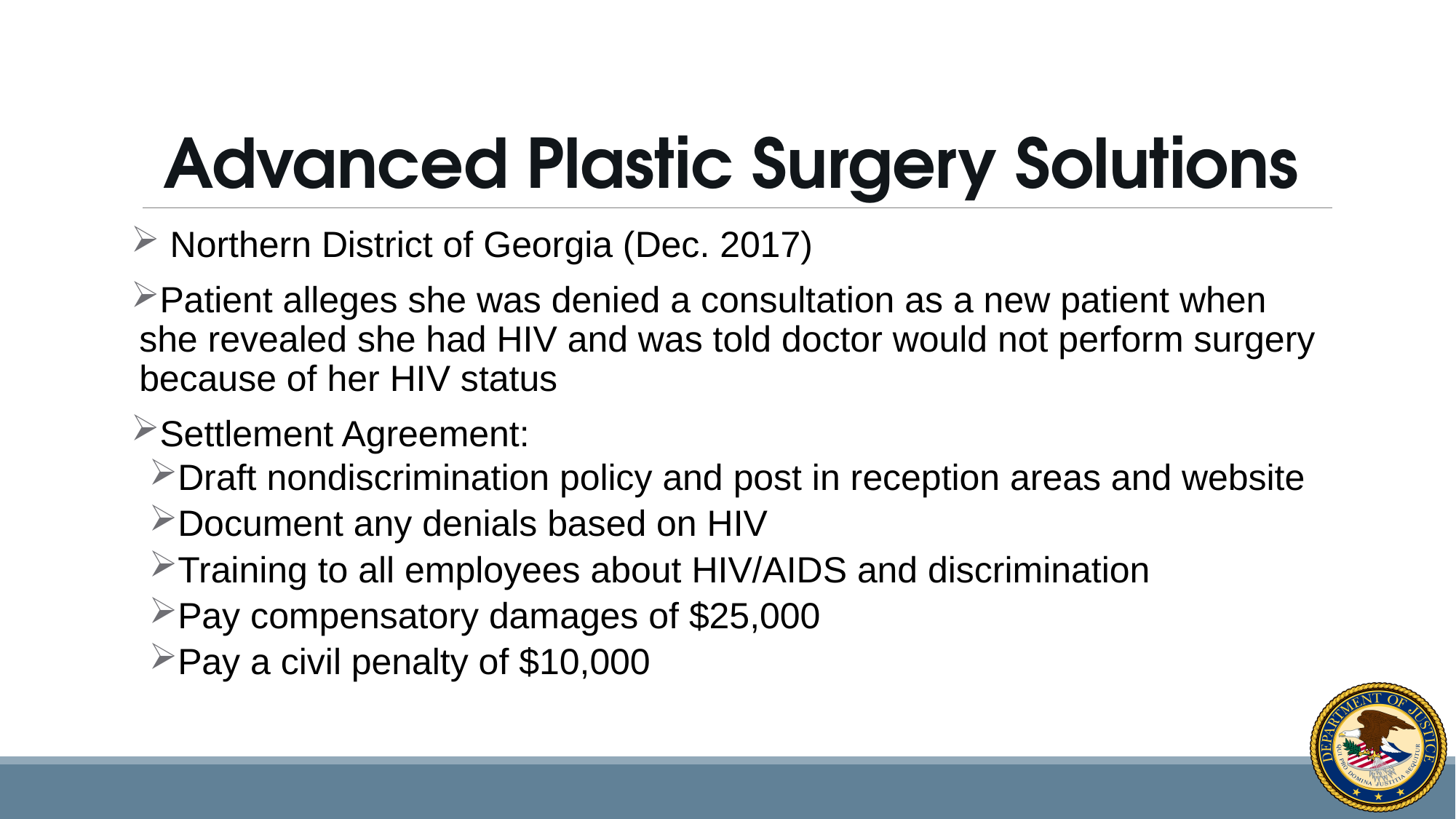

# Advanced Plastic Surgery Solutions
 Northern District of Georgia (Dec. 2017)
Patient alleges she was denied a consultation as a new patient when she revealed she had HIV and was told doctor would not perform surgery because of her HIV status
Settlement Agreement:
Draft nondiscrimination policy and post in reception areas and website
Document any denials based on HIV
Training to all employees about HIV/AIDS and discrimination
Pay compensatory damages of $25,000
Pay a civil penalty of $10,000